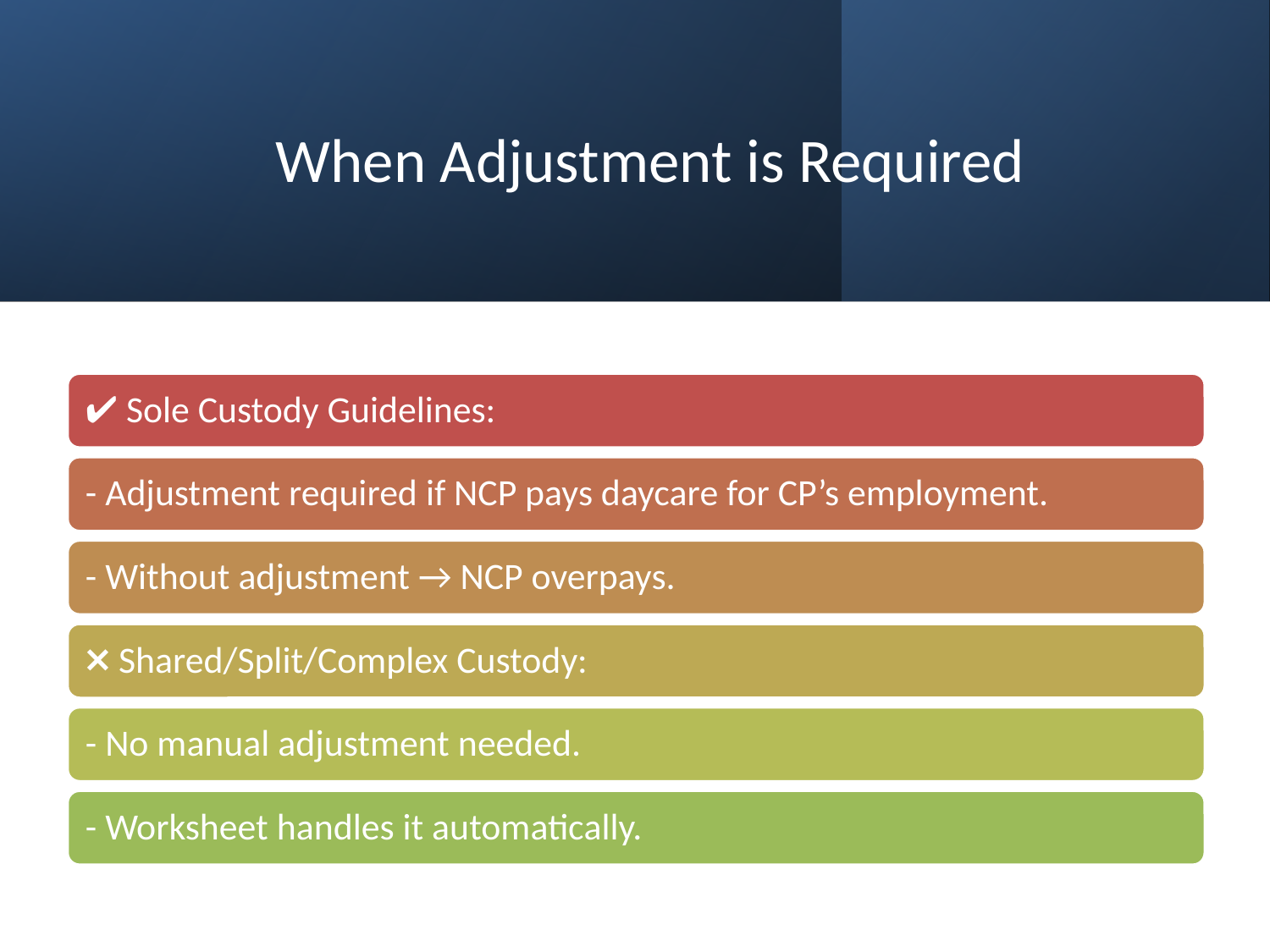

# When Adjustment is Required
✔ Sole Custody Guidelines:
- Adjustment required if NCP pays daycare for CP’s employment.
- Without adjustment → NCP overpays.
❌ Shared/Split/Complex Custody:
- No manual adjustment needed.
- Worksheet handles it automatically.